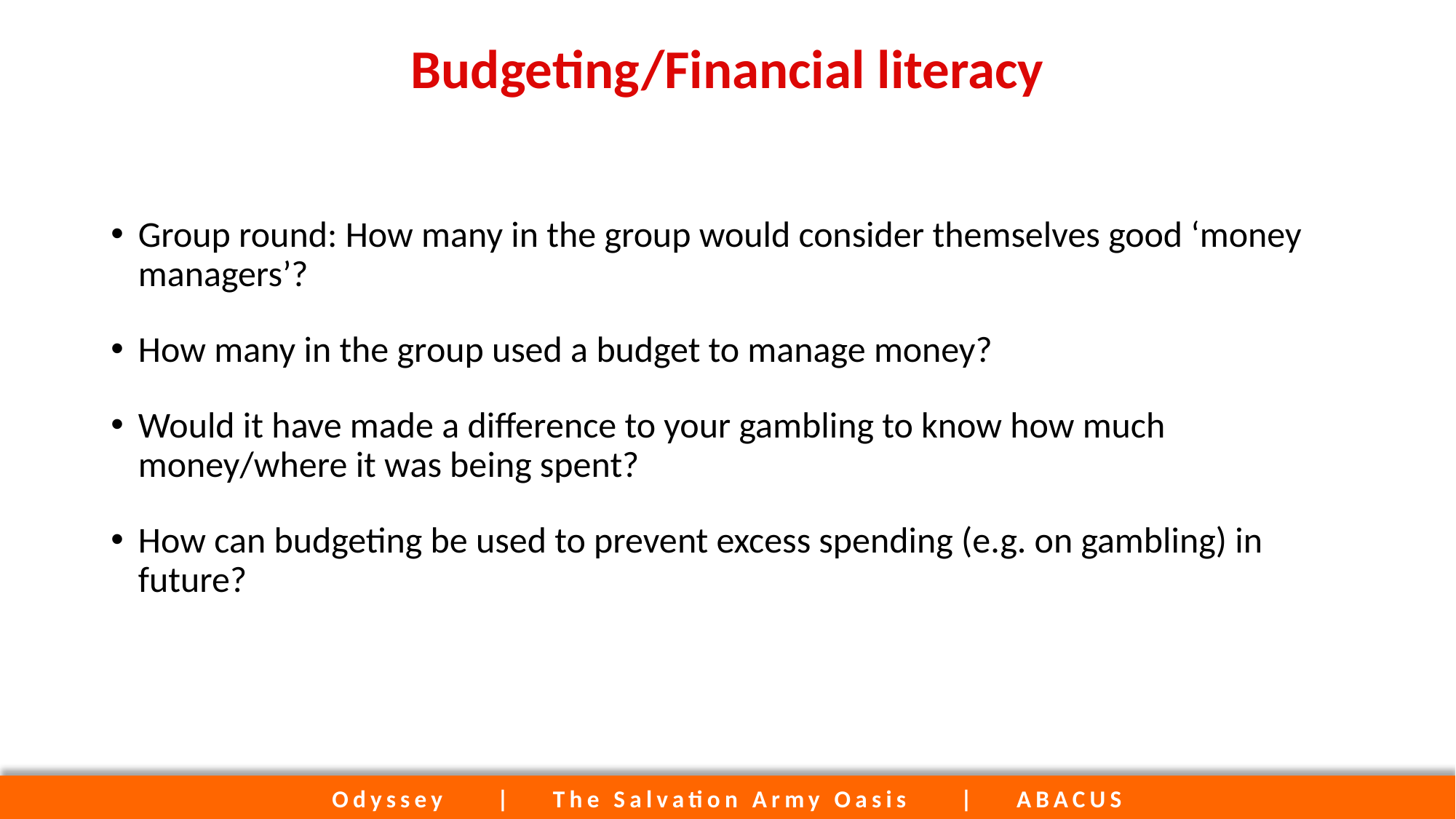

# Budgeting/Financial literacy
Group round: How many in the group would consider themselves good ‘money managers’?
How many in the group used a budget to manage money?
Would it have made a difference to your gambling to know how much money/where it was being spent?
How can budgeting be used to prevent excess spending (e.g. on gambling) in future?
Odyssey     |    The Salvation Army Oasis     |    ABACUS